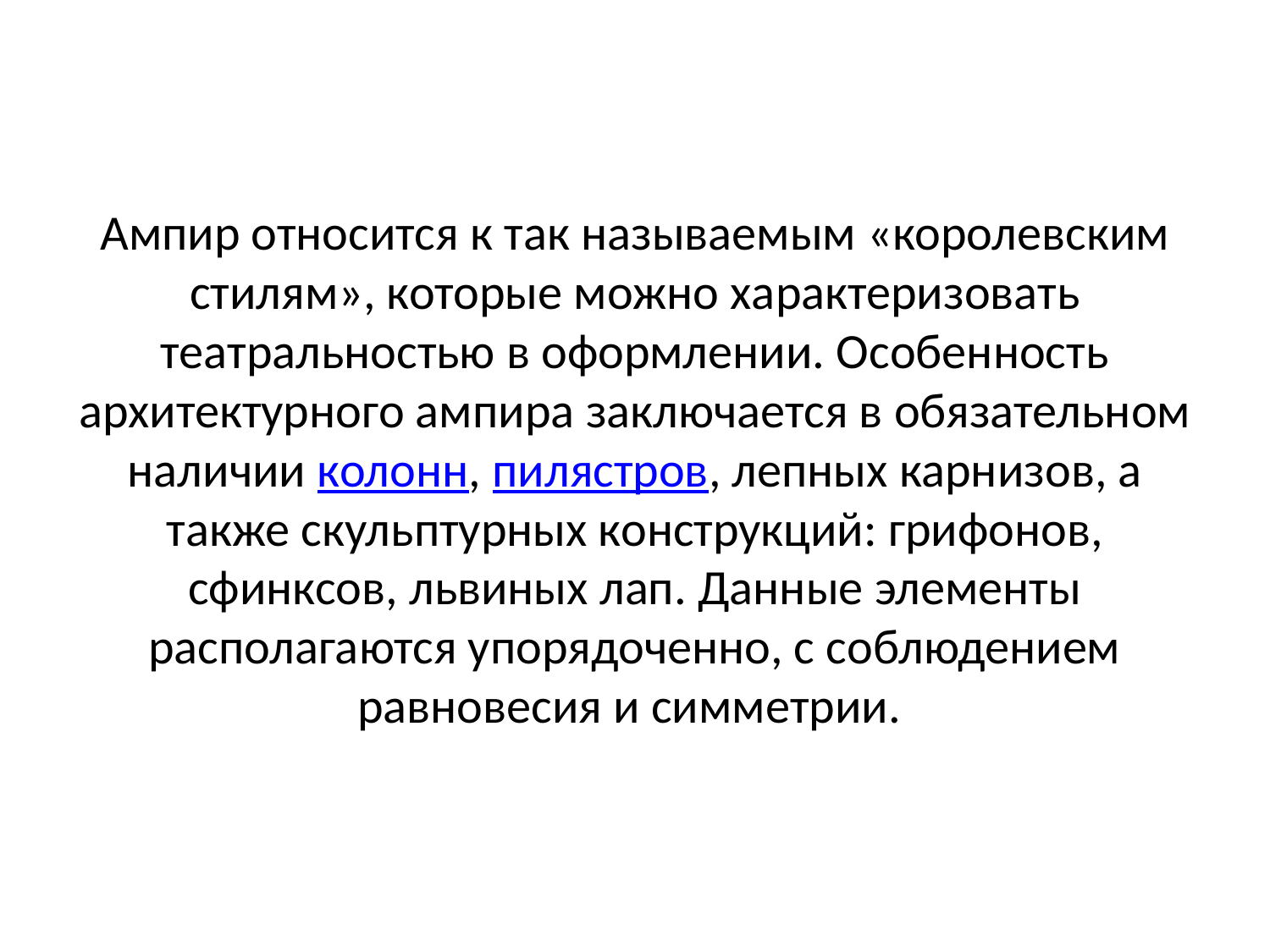

# Ампир относится к так называемым «королевским стилям», которые можно характеризовать театральностью в оформлении. Особенность архитектурного ампира заключается в обязательном наличии колонн, пилястров, лепных карнизов, а также скульптурных конструкций: грифонов, сфинксов, львиных лап. Данные элементы располагаются упорядоченно, с соблюдением равновесия и симметрии.